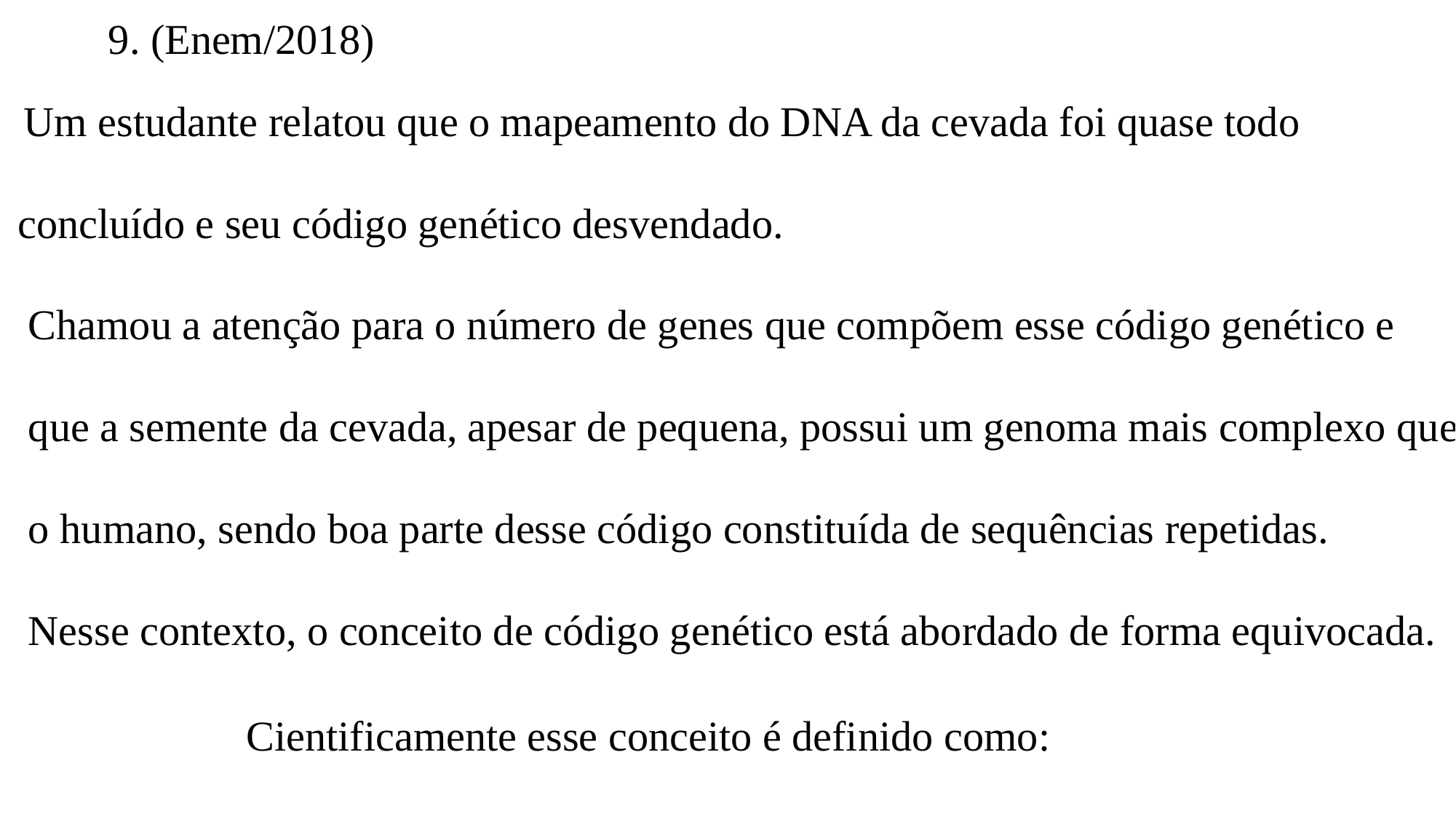

9. (Enem/2018)
 Um estudante relatou que o mapeamento do DNA da cevada foi quase todo
concluído e seu código genético desvendado.
 Chamou a atenção para o número de genes que compõem esse código genético e
 que a semente da cevada, apesar de pequena, possui um genoma mais complexo que
 o humano, sendo boa parte desse código constituída de sequências repetidas.
 Nesse contexto, o conceito de código genético está abordado de forma equivocada.
 Cientificamente esse conceito é definido como: